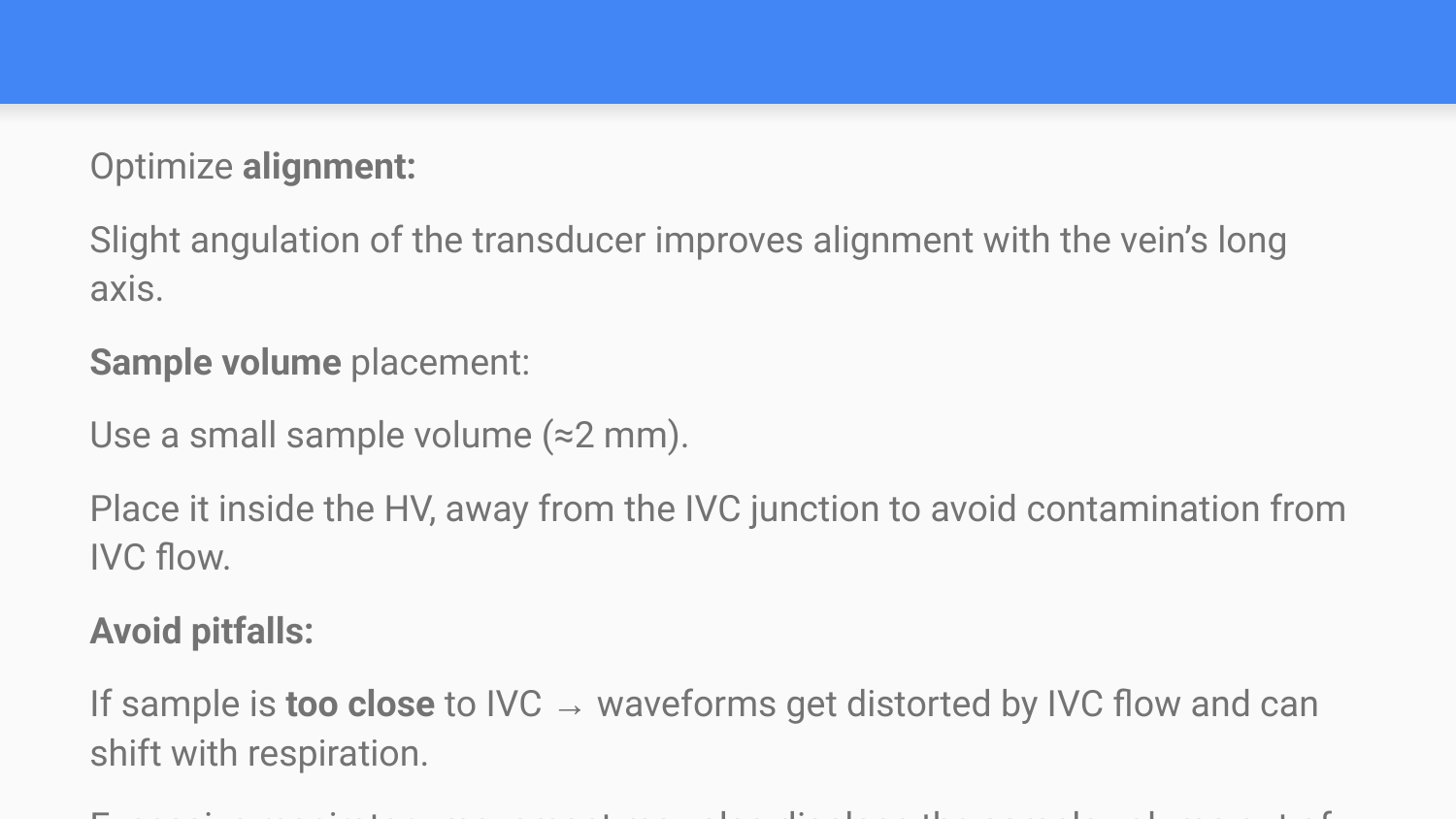

#
Optimize alignment:
Slight angulation of the transducer improves alignment with the vein’s long axis.
Sample volume placement:
Use a small sample volume (≈2 mm).
Place it inside the HV, away from the IVC junction to avoid contamination from IVC flow.
Avoid pitfalls:
If sample is too close to IVC → waveforms get distorted by IVC flow and can shift with respiration.
Excessive respiratory movement may also displace the sample volume out of the HV, giving poor signals.